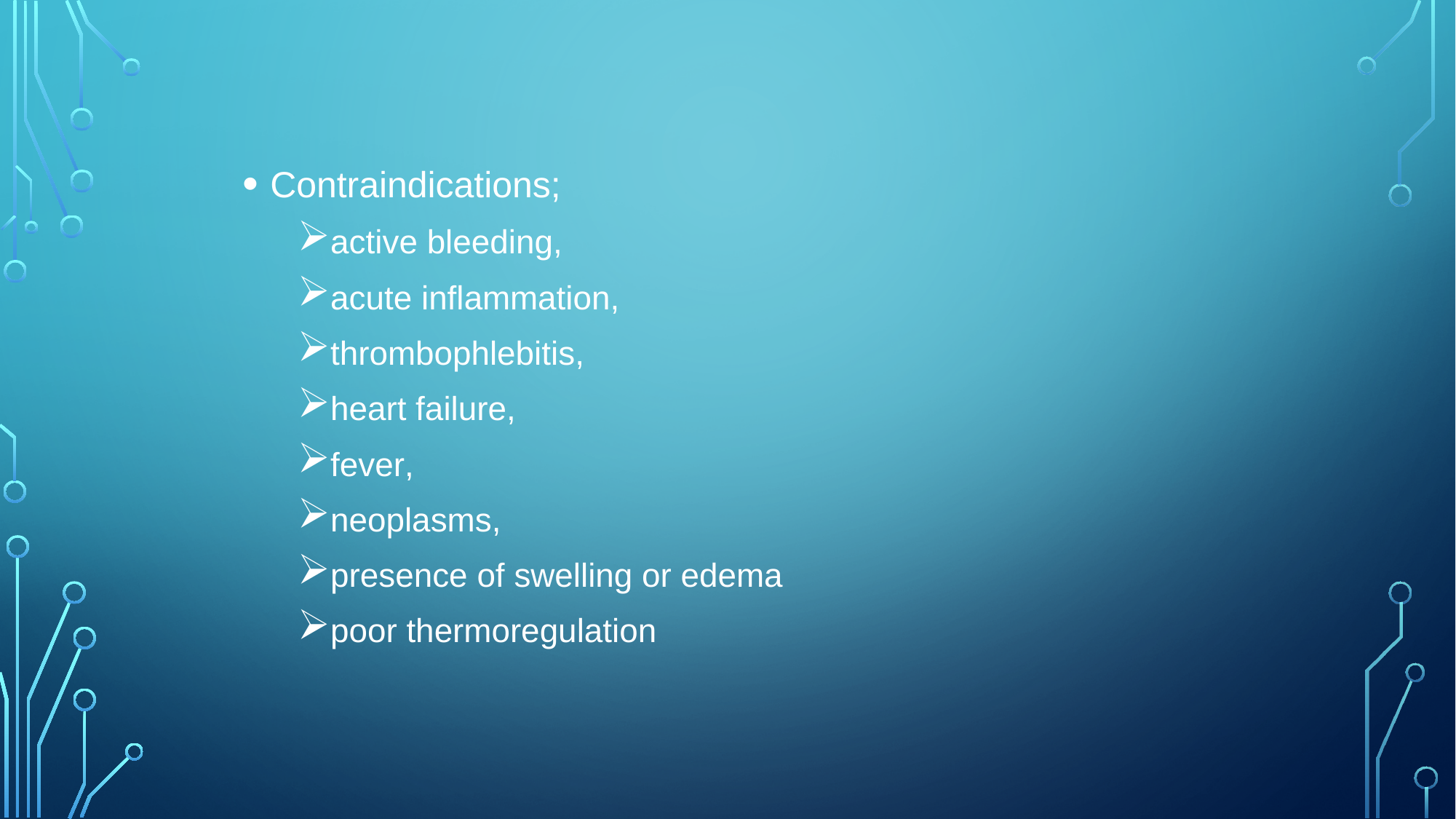

Contraindications;
active bleeding,
acute inflammation,
thrombophlebitis,
heart failure,
fever,
neoplasms,
presence of swelling or edema
poor thermoregulation